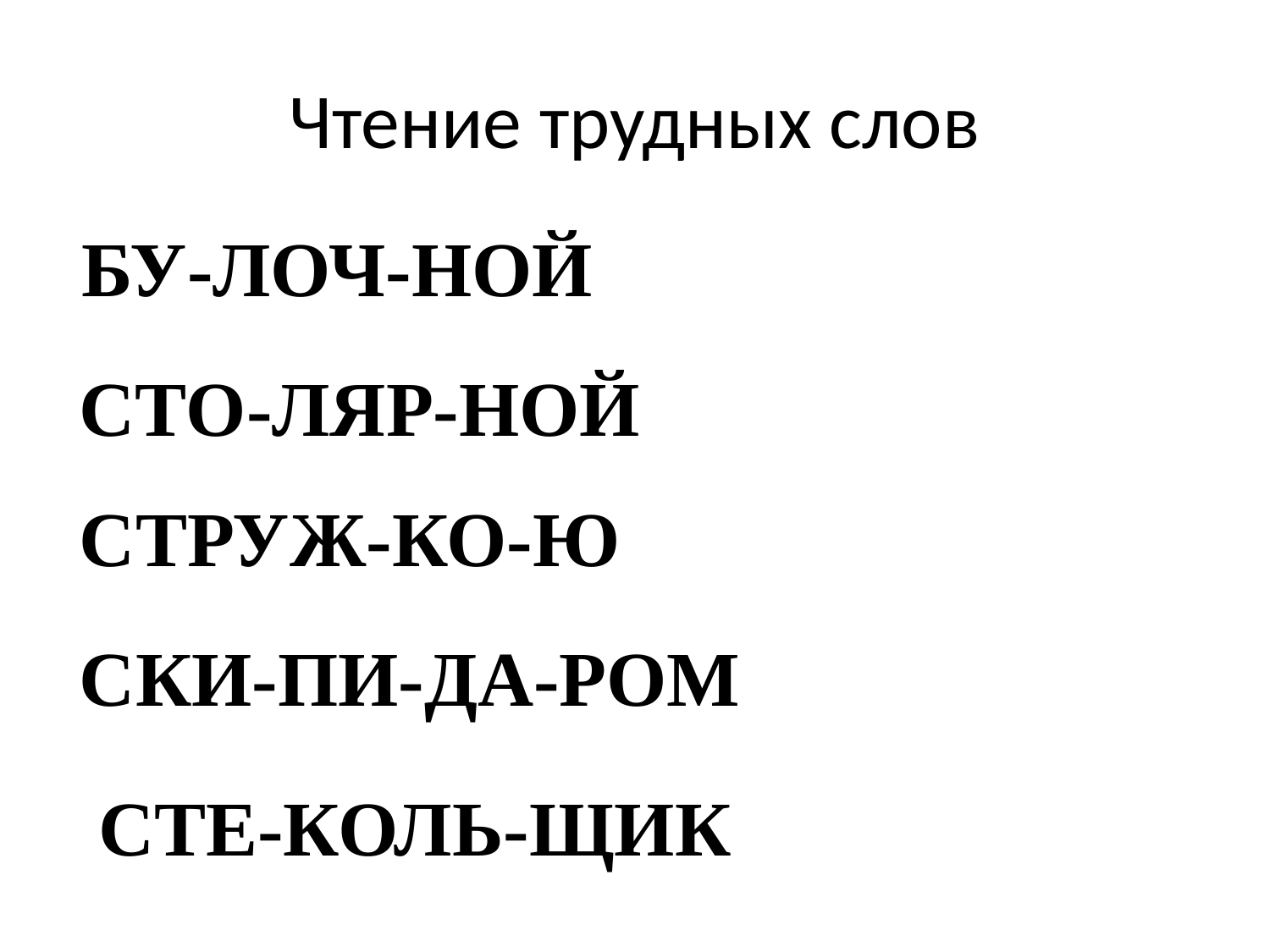

# Чтение трудных слов
БУ-ЛОЧ-НОЙ
СТО-ЛЯР-НОЙ
СТРУЖ-КО-Ю
СКИ-ПИ-ДА-РОМ
СТЕ-КОЛЬ-ЩИК